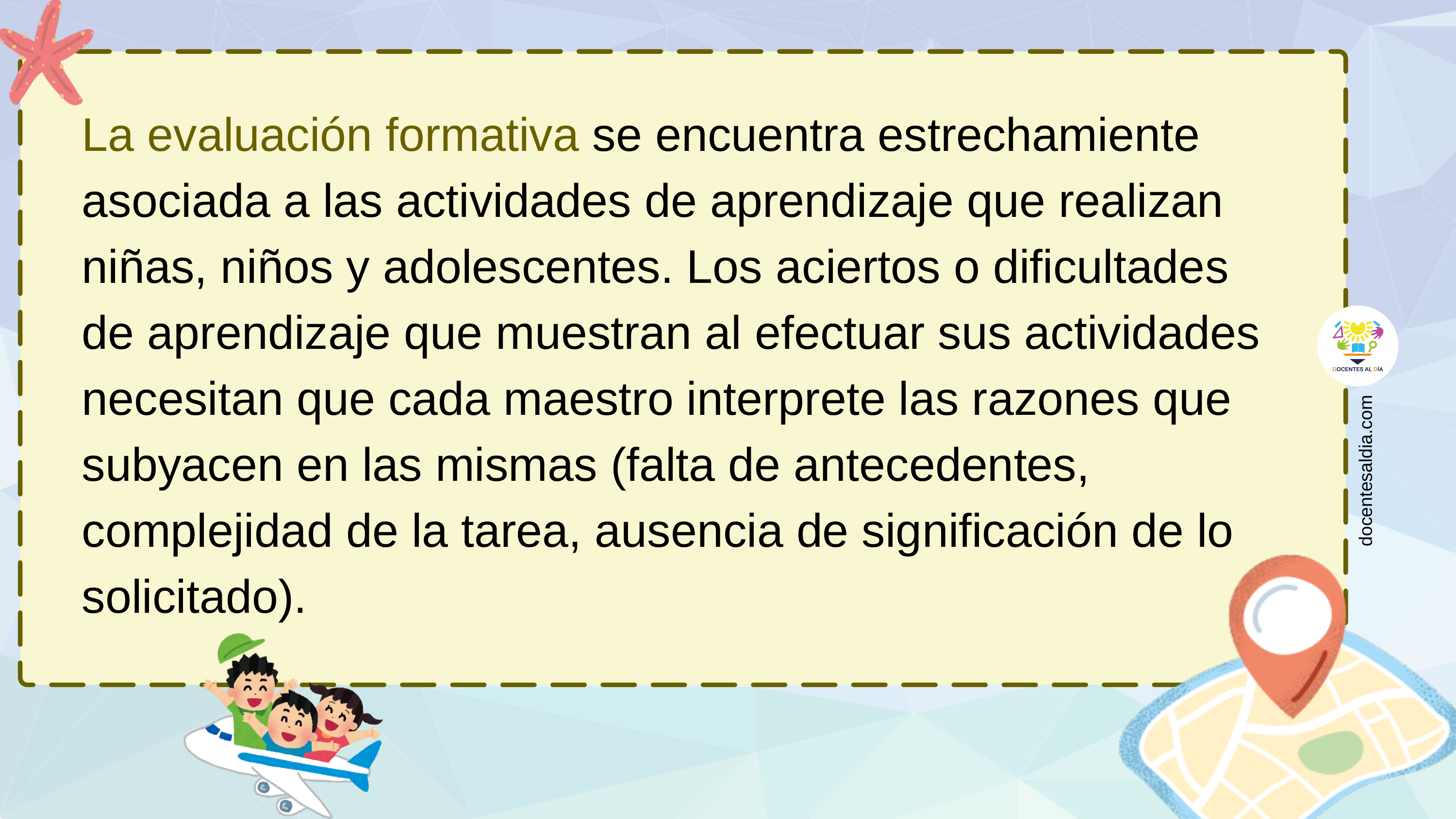

La evaluación formativa se encuentra estrechamiente asociada a las actividades de aprendizaje que realizan niñas, niños y adolescentes. Los aciertos o dificultades de aprendizaje que muestran al efectuar sus actividades necesitan que cada maestro interprete las razones que subyacen en las mismas (falta de antecedentes, complejidad de la tarea, ausencia de significación de lo solicitado).

docentesaldia.com